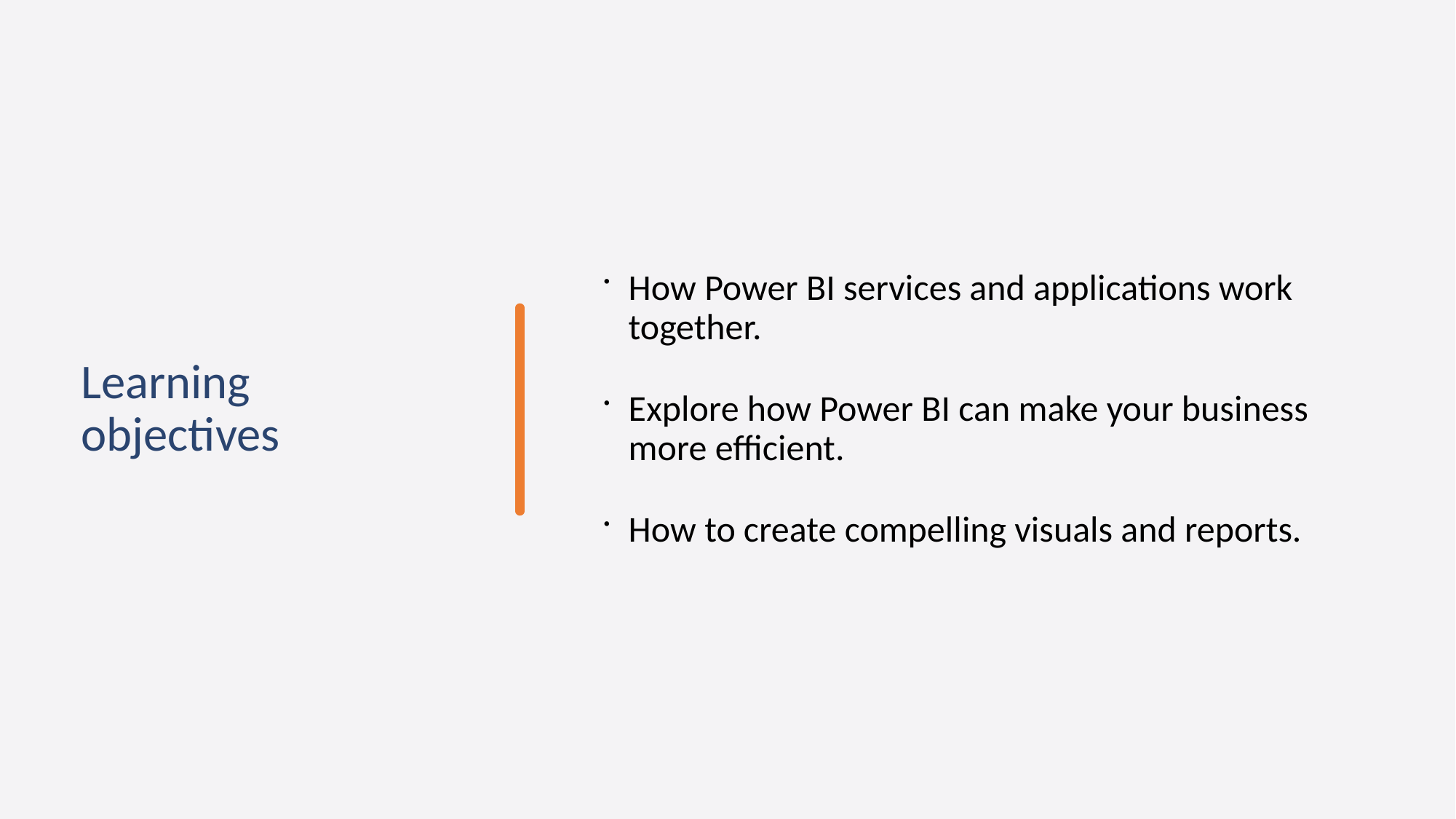

How Power BI services and applications work together.
Explore how Power BI can make your business more efficient.
How to create compelling visuals and reports.
# Learning objectives